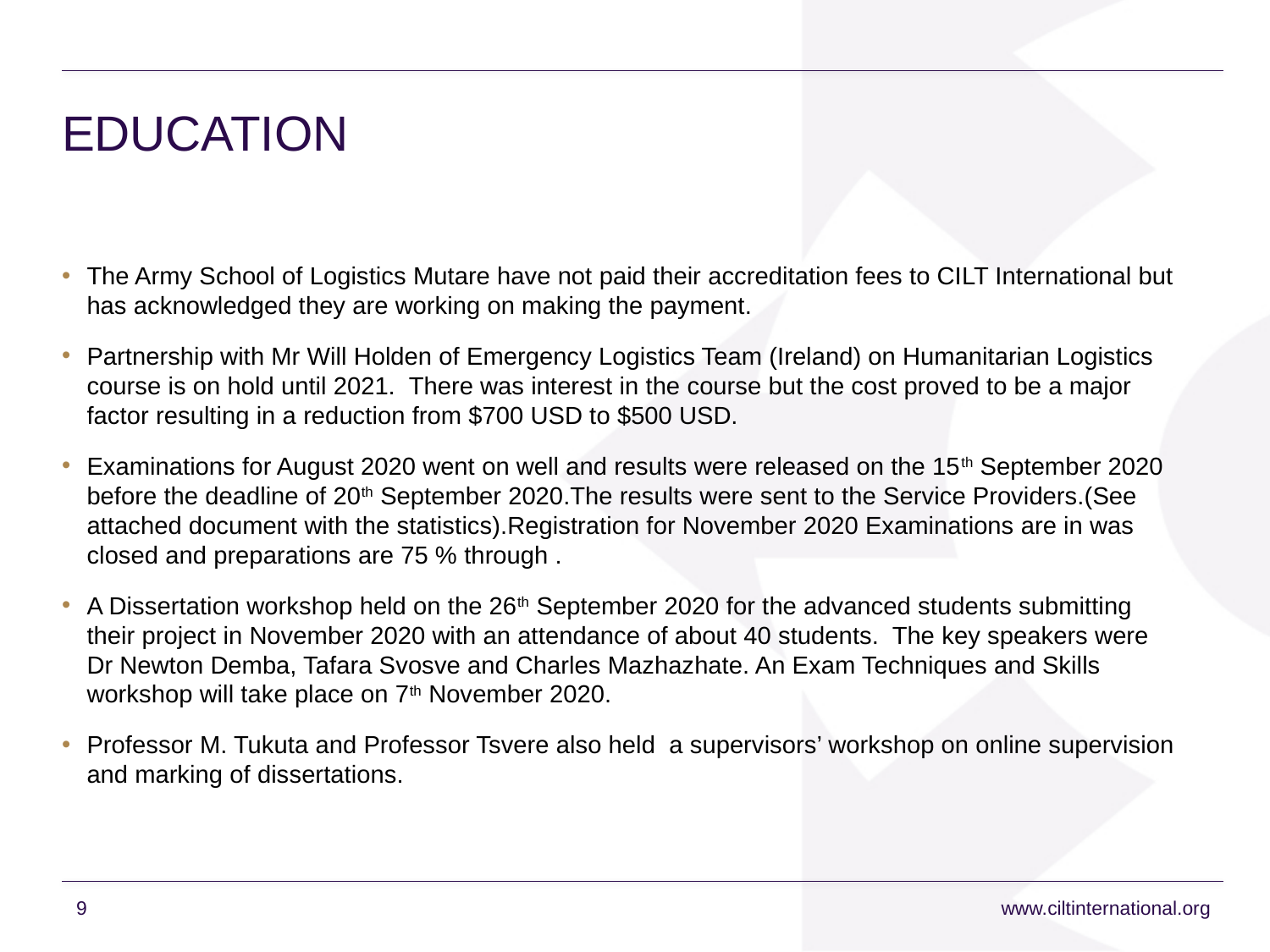

# EDUCATION
The Army School of Logistics Mutare have not paid their accreditation fees to CILT International but has acknowledged they are working on making the payment.
Partnership with Mr Will Holden of Emergency Logistics Team (Ireland) on Humanitarian Logistics course is on hold until 2021.  There was interest in the course but the cost proved to be a major factor resulting in a reduction from $700 USD to $500 USD.
Examinations for August 2020 went on well and results were released on the 15th September 2020 before the deadline of 20th September 2020.The results were sent to the Service Providers.(See attached document with the statistics).Registration for November 2020 Examinations are in was closed and preparations are 75 % through .
A Dissertation workshop held on the 26th September 2020 for the advanced students submitting their project in November 2020 with an attendance of about 40 students.  The key speakers were Dr Newton Demba, Tafara Svosve and Charles Mazhazhate. An Exam Techniques and Skills workshop will take place on 7th November 2020.
Professor M. Tukuta and Professor Tsvere also held  a supervisors’ workshop on online supervision and marking of dissertations.

9
www.ciltinternational.org